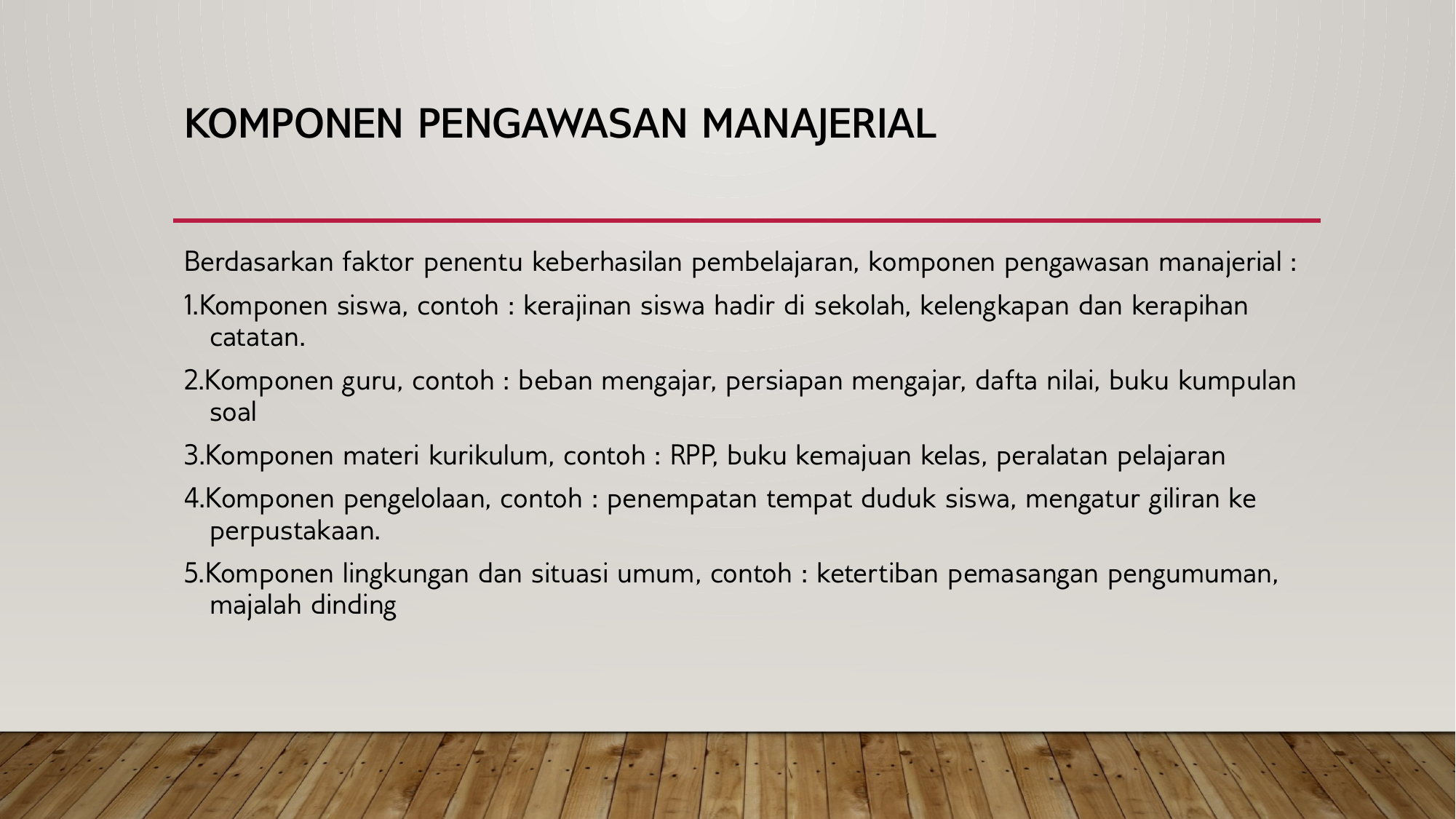

# KOMPONEN PENGAWASAN MANAJERIAL
Berdasarkan faktor penentu keberhasilan pembelajaran, komponen pengawasan manajerial :
1.Komponen siswa, contoh : kerajinan siswa hadir di sekolah, kelengkapan dan kerapihan catatan.
2.Komponen guru, contoh : beban mengajar, persiapan mengajar, dafta nilai, buku kumpulan soal
3.Komponen materi kurikulum, contoh : RPP, buku kemajuan kelas, peralatan pelajaran
4.Komponen pengelolaan, contoh : penempatan tempat duduk siswa, mengatur giliran ke perpustakaan.
5.Komponen lingkungan dan situasi umum, contoh : ketertiban pemasangan pengumuman, majalah dinding